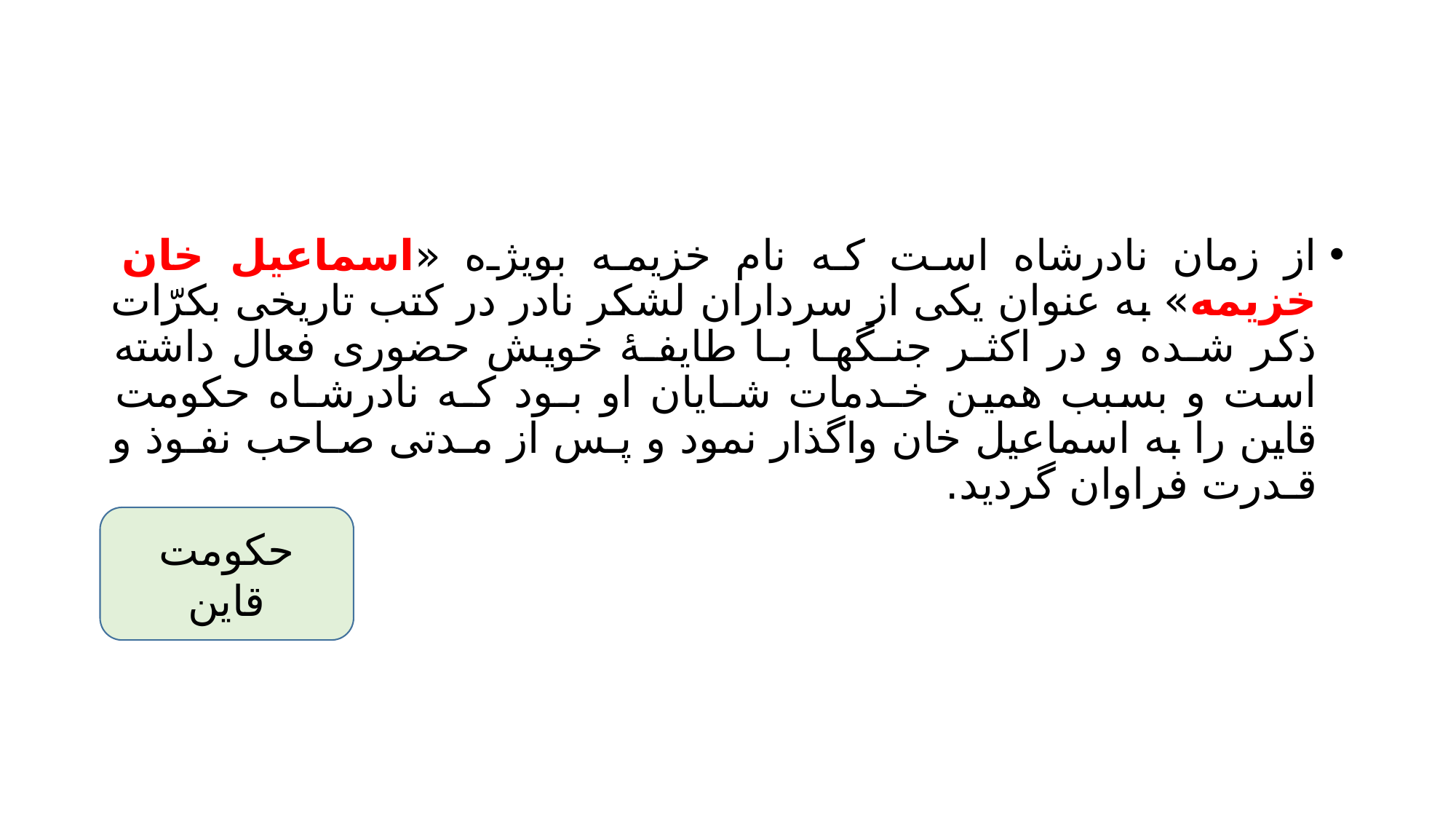

#
از زمان نادرشاه است که نام خزیمه بویژه «اسماعیل خان خزیمه» به عنوان یکی از سرداران لشکر نادر در کتب تاریخی بکرّات ذکر شـده و در اکثـر جنـگهـا بـا طایفـۀ خویش حضوری فعال داشته است و بسبب همین خـدمات شـایان او بـود کـه نادرشـاه حکومت قاین را به اسماعیل خان واگذار نمود و پـس از مـدتی صـاحب نفـوذ و قـدرت فراوان گردید.
حکومت قاین